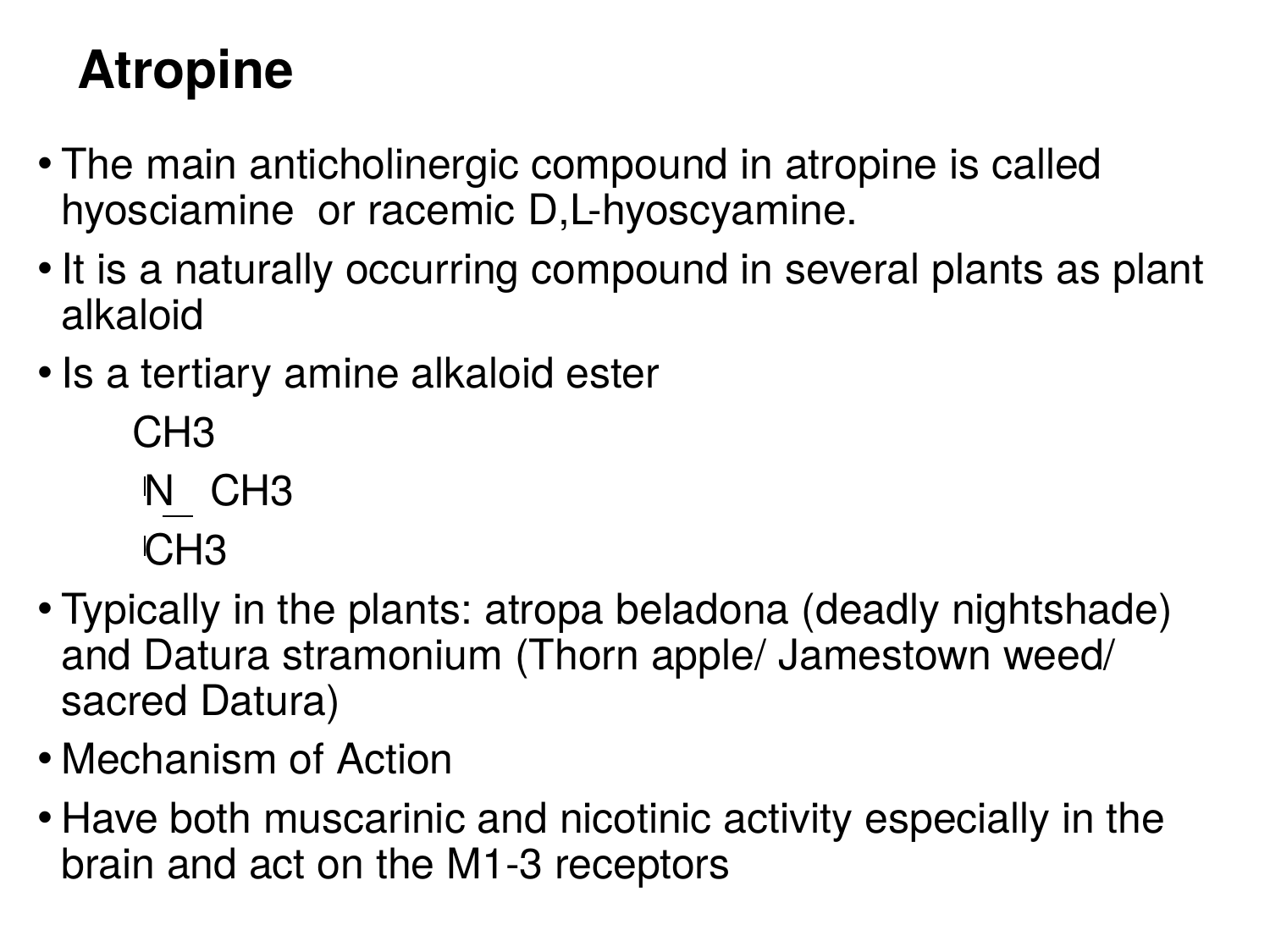

# Atropine
The main anticholinergic compound in atropine is called hyosciamine  or racemic D,L-hyoscyamine.
It is a naturally occurring compound in several plants as plant alkaloid
Is a tertiary amine alkaloid ester
        CH3
         N   CH3
         CH3
Typically in the plants: atropa beladona (deadly nightshade) and Datura stramonium (Thorn apple/ Jamestown weed/ sacred Datura)
Mechanism of Action
Have both muscarinic and nicotinic activity especially in the brain and act on the M1-3 receptors